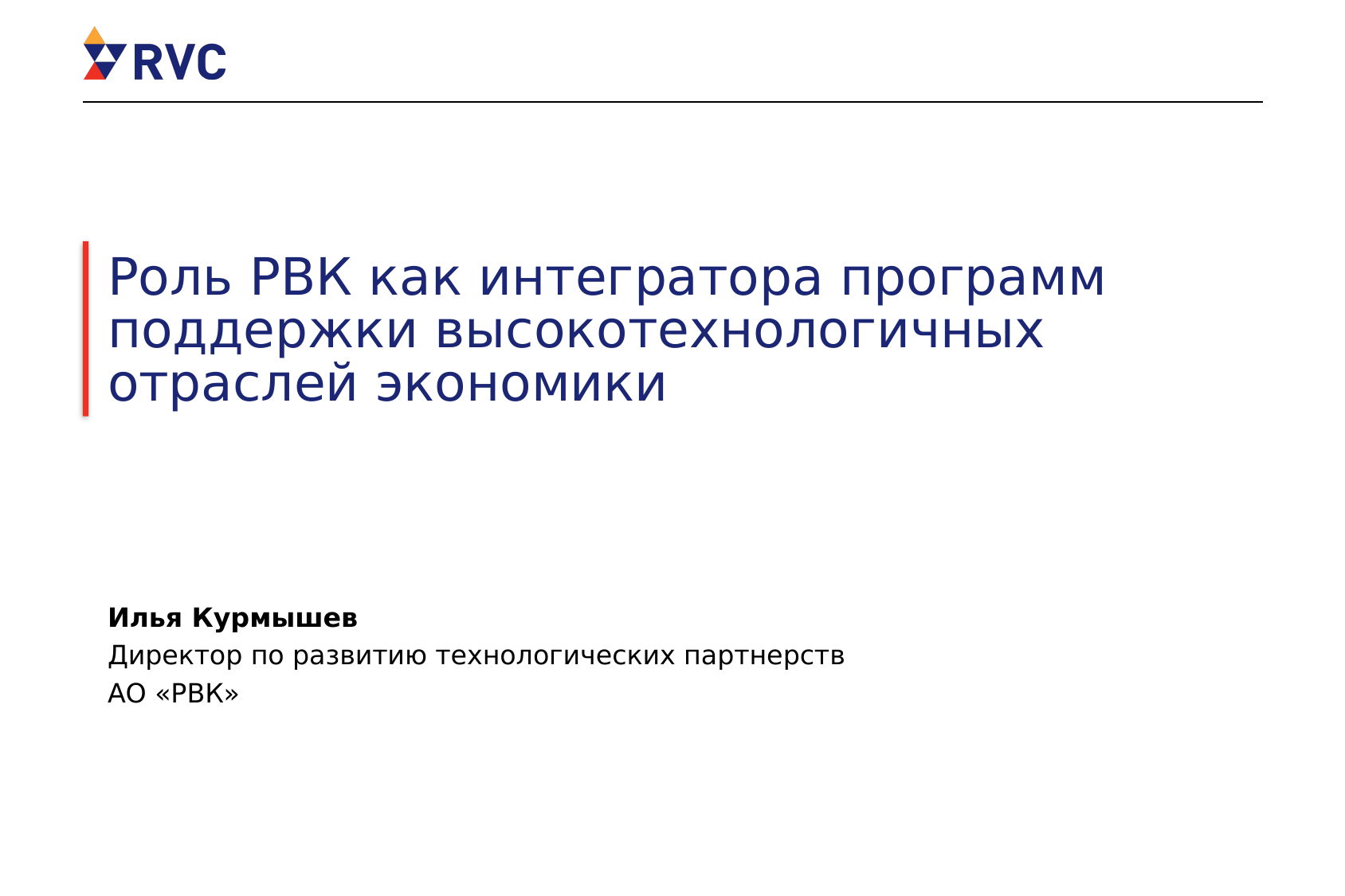

# Роль РВК как интегратора программ поддержки высокотехнологичных отраслей экономики
Илья Курмышев
Директор по развитию технологических партнерств
АО «РВК»